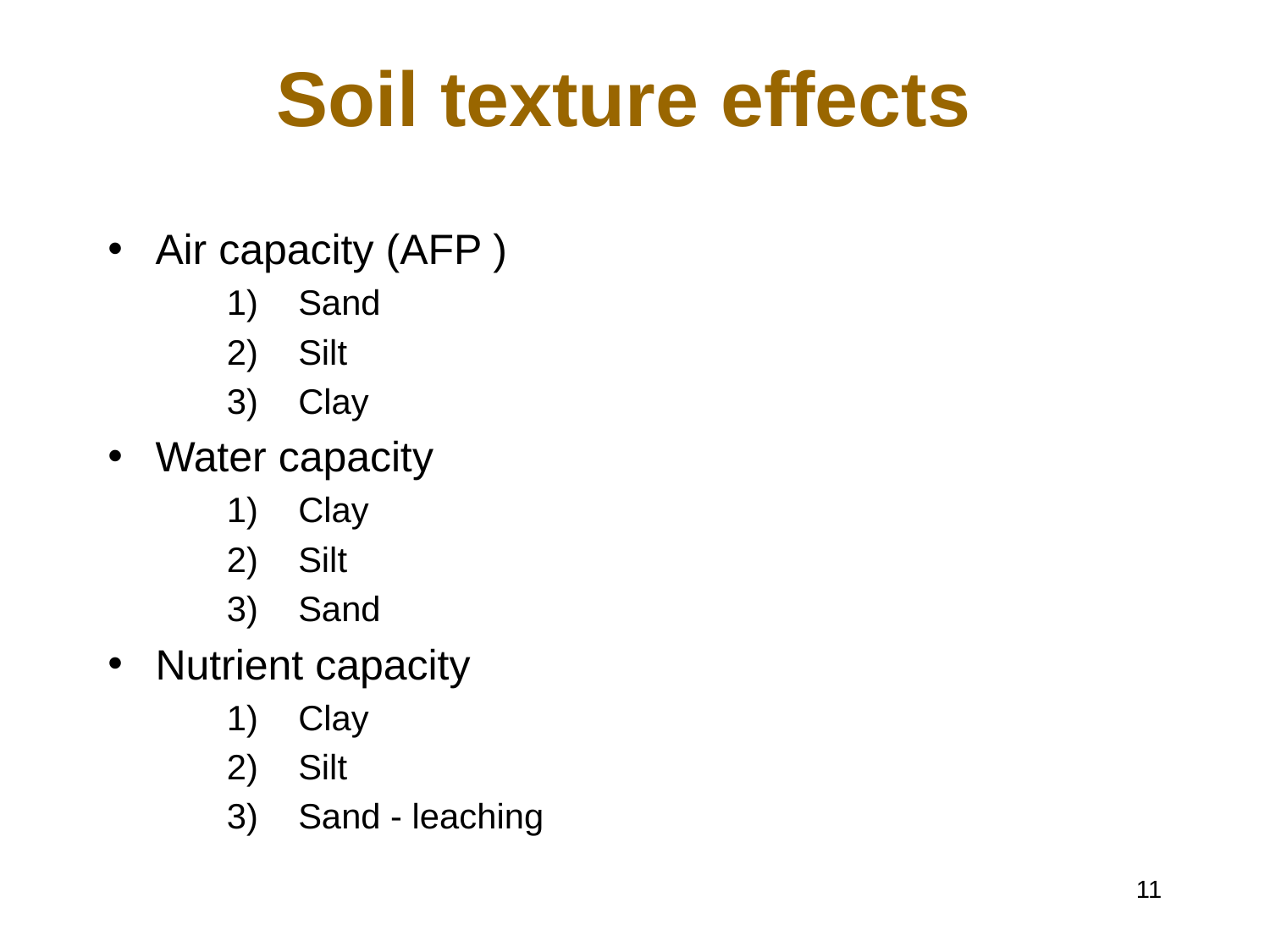

# Soil texture effects
Air capacity (AFP )
Sand
Silt
Clay
Water capacity
Clay
Silt
Sand
Nutrient capacity
Clay
Silt
Sand - leaching
11